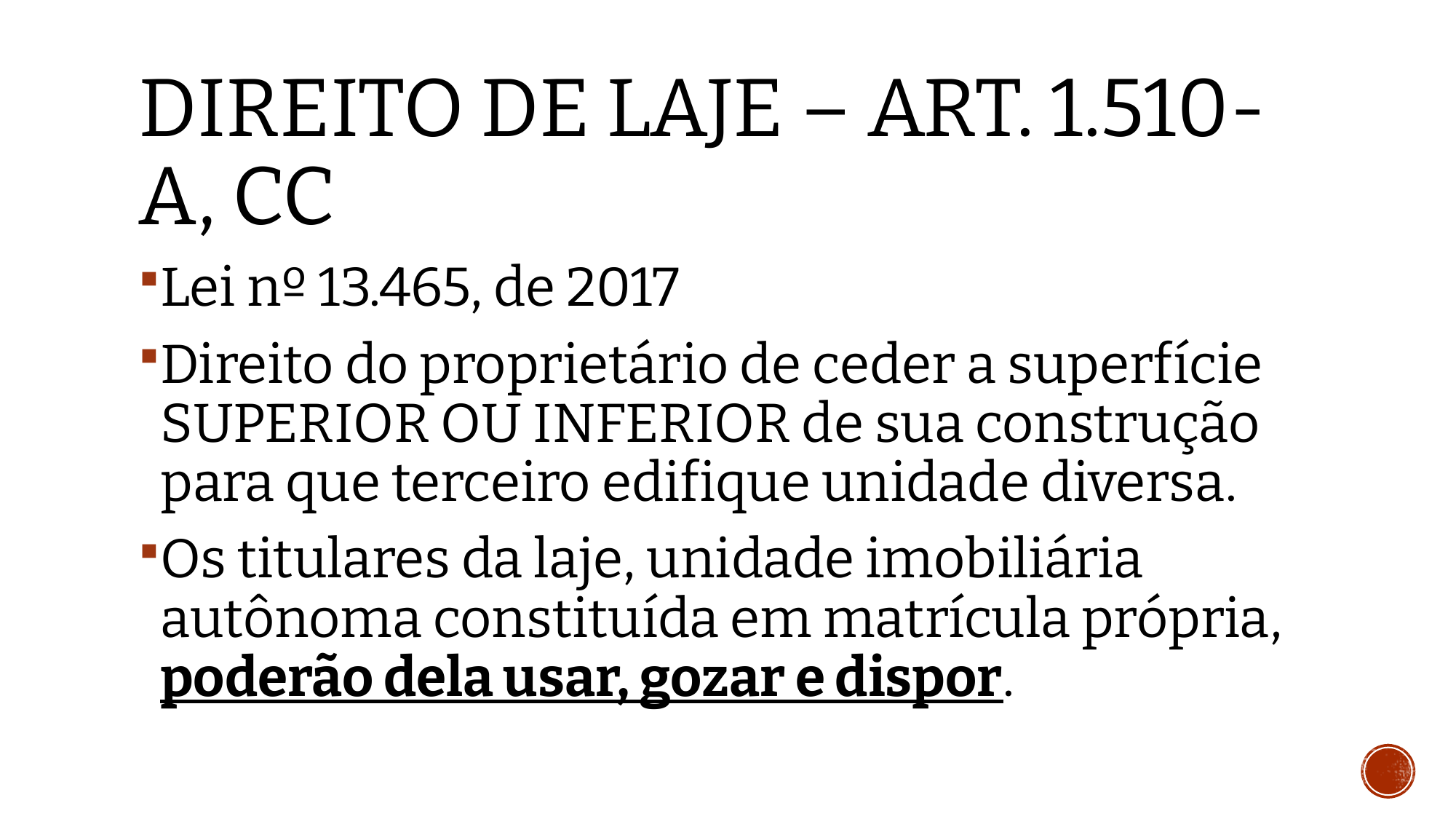

# DIREITO DE LAJE – ART. 1.510-A, CC
Lei nº 13.465, de 2017
Direito do proprietário de ceder a superfície SUPERIOR OU INFERIOR de sua construção para que terceiro edifique unidade diversa.
Os titulares da laje, unidade imobiliária autônoma constituída em matrícula própria, poderão dela usar, gozar e dispor.